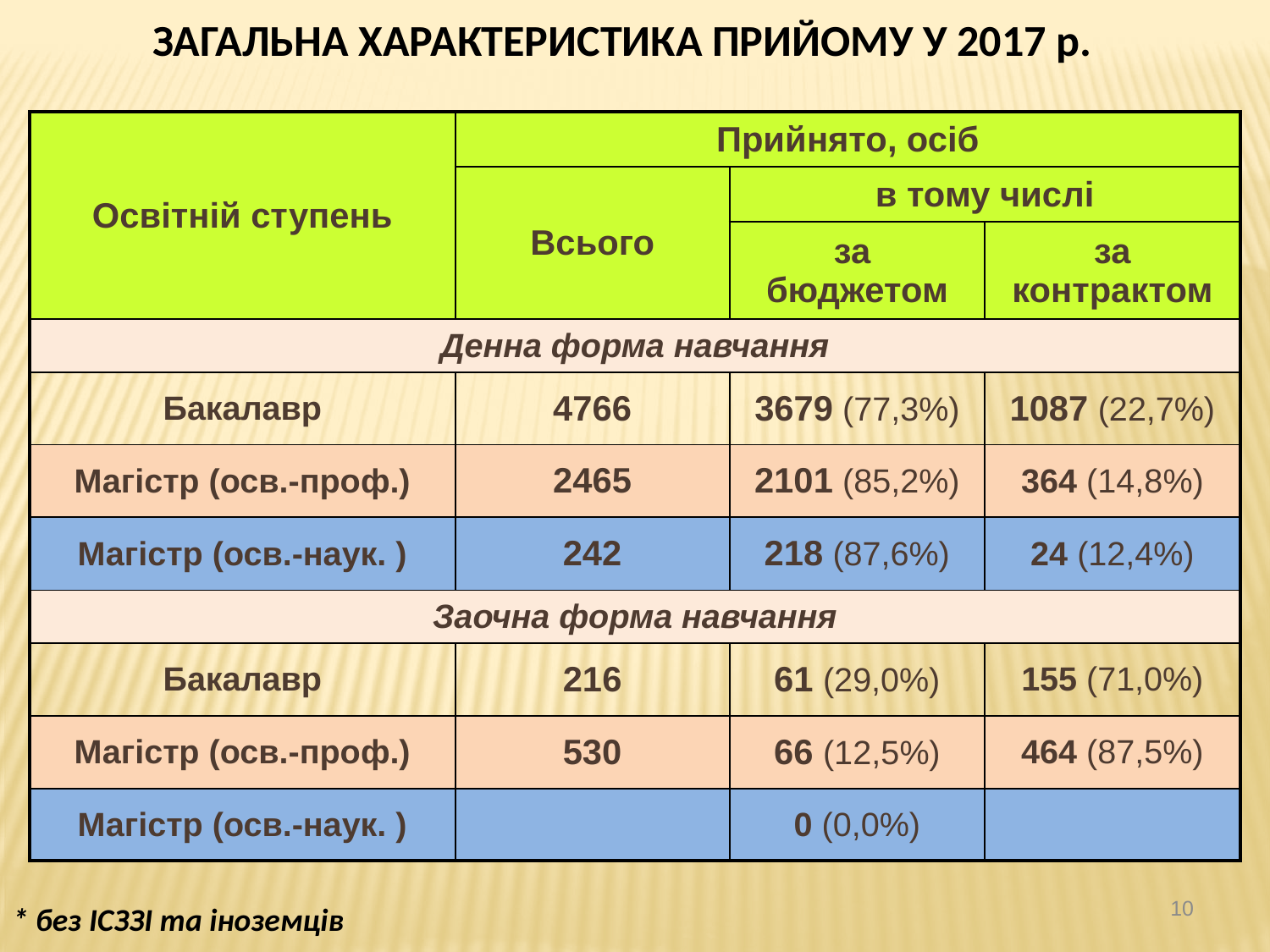

ЗАГАЛЬНА ХАРАКТЕРИСТИКА ПРИЙОМУ У 2017 р.
| Освітній ступень | Прийнято, осіб |  |  |
| --- | --- | --- | --- |
|  | Всього | в тому числі |  |
|  |  | за бюджетом | за контрактом |
| Денна форма навчання |  |  |  |
| Бакалавр | 4766 | 3679 (77,3%) | 1087 (22,7%) |
| Магістр (осв.-проф.) | 2465 | 2101 (85,2%) | 364 (14,8%) |
| Магістр (осв.-наук. ) | 242 | 218 (87,6%) | 24 (12,4%) |
| Заочна форма навчання |  |  |  |
| Бакалавр | 216 | 61 (29,0%) | 155 (71,0%) |
| Магістр (осв.-проф.) | 530 | 66 (12,5%) | 464 (87,5%) |
| Магістр (осв.-наук. ) |  | 0 (0,0%) |  |
10
* без ІСЗЗІ та іноземців